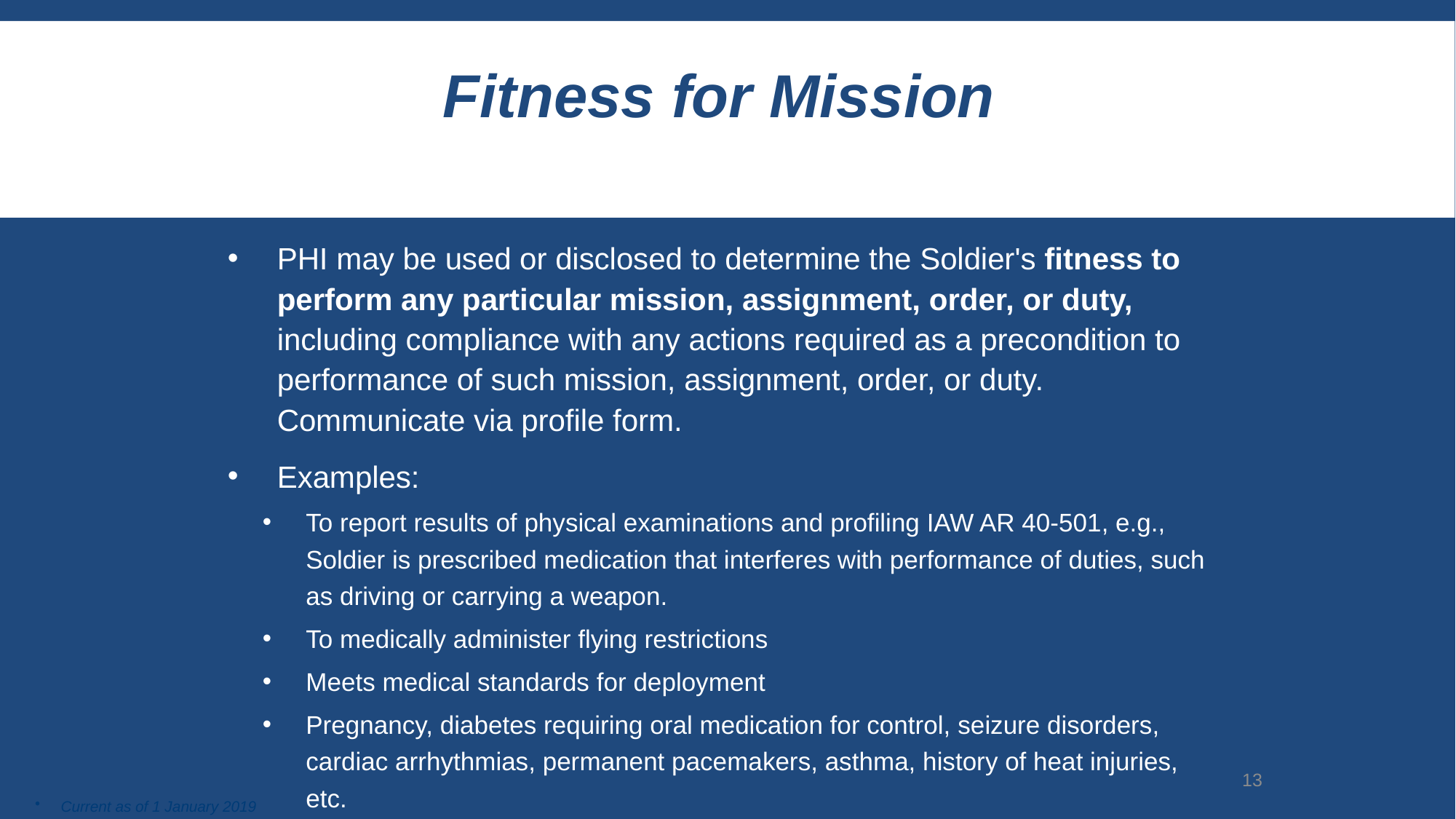

Fitness for Mission
PHI may be used or disclosed to determine the Soldier's fitness to perform any particular mission, assignment, order, or duty, including compliance with any actions required as a precondition to performance of such mission, assignment, order, or duty. Communicate via profile form.
Examples:
To report results of physical examinations and profiling IAW AR 40-501, e.g., Soldier is prescribed medication that interferes with performance of duties, such as driving or carrying a weapon.
To medically administer flying restrictions
Meets medical standards for deployment
Pregnancy, diabetes requiring oral medication for control, seizure disorders, cardiac arrhythmias, permanent pacemakers, asthma, history of heat injuries, etc.

13